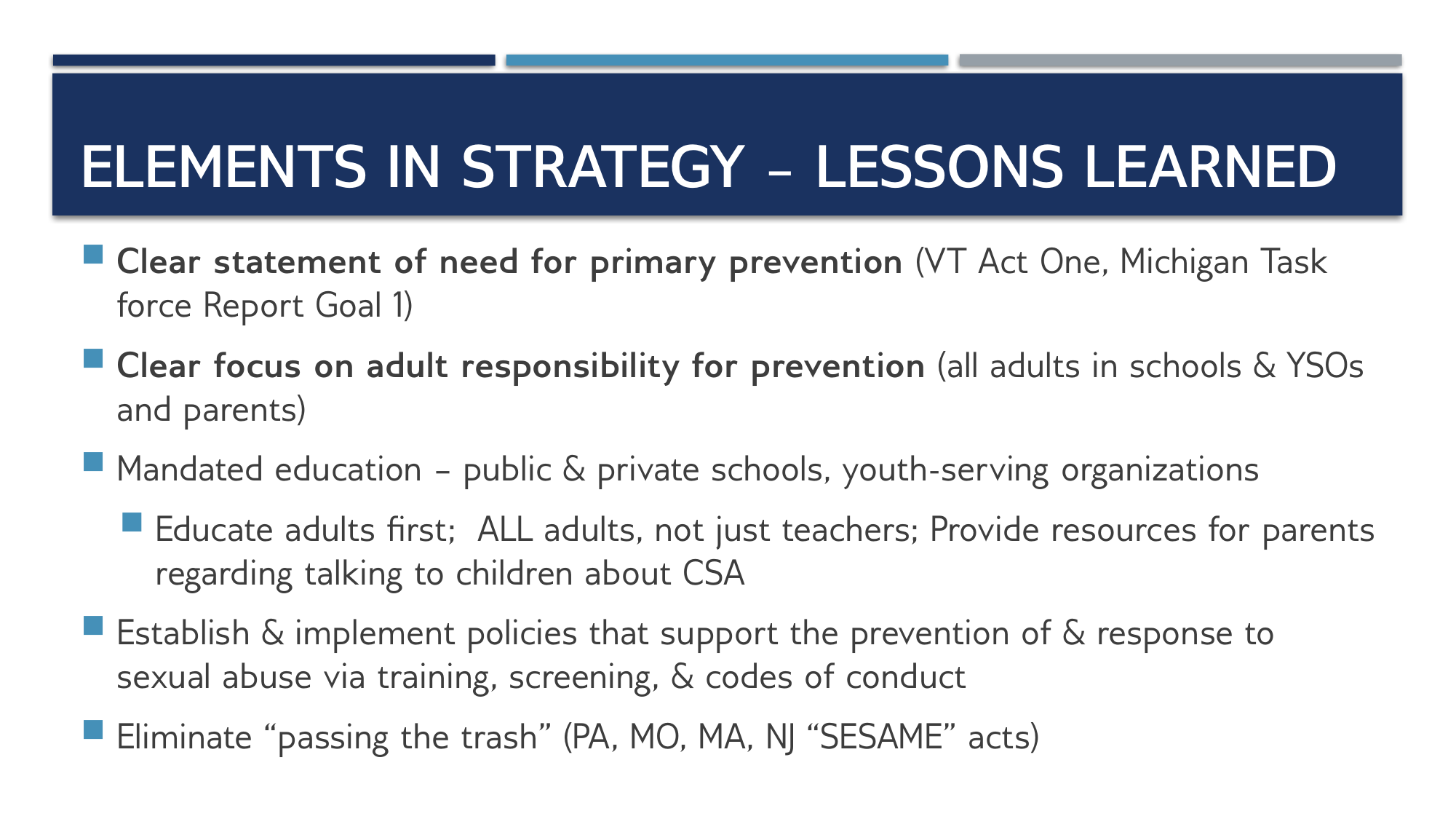

# Elements in strategy – Lessons learned

Clear statement of need for primary prevention (VT Act One, Michigan Task force Report Goal 1)
Clear focus on adult responsibility for prevention (all adults in schools & YSOs and parents)
Mandated education – public & private schools, youth-serving organizations
Educate adults first;  ALL adults, not just teachers; Provide resources for parents regarding talking to children about CSA
Establish & implement policies that support the prevention of & response to sexual abuse via training, screening, & codes of conduct
Eliminate “passing the trash” (PA, MO, MA, NJ “SESAME” acts)